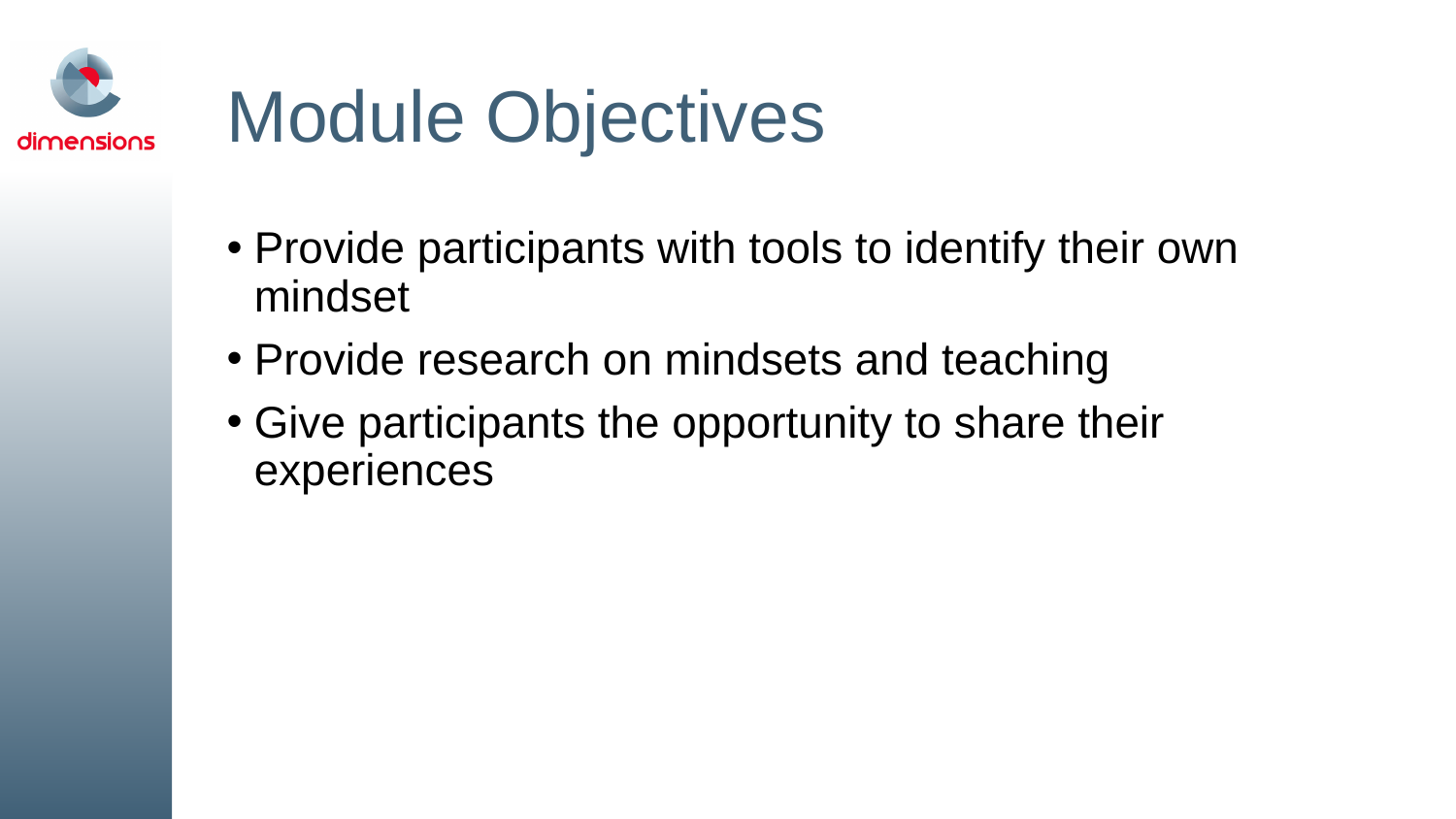

# Module Objectives
Provide participants with tools to identify their own mindset
Provide research on mindsets and teaching
Give participants the opportunity to share their experiences